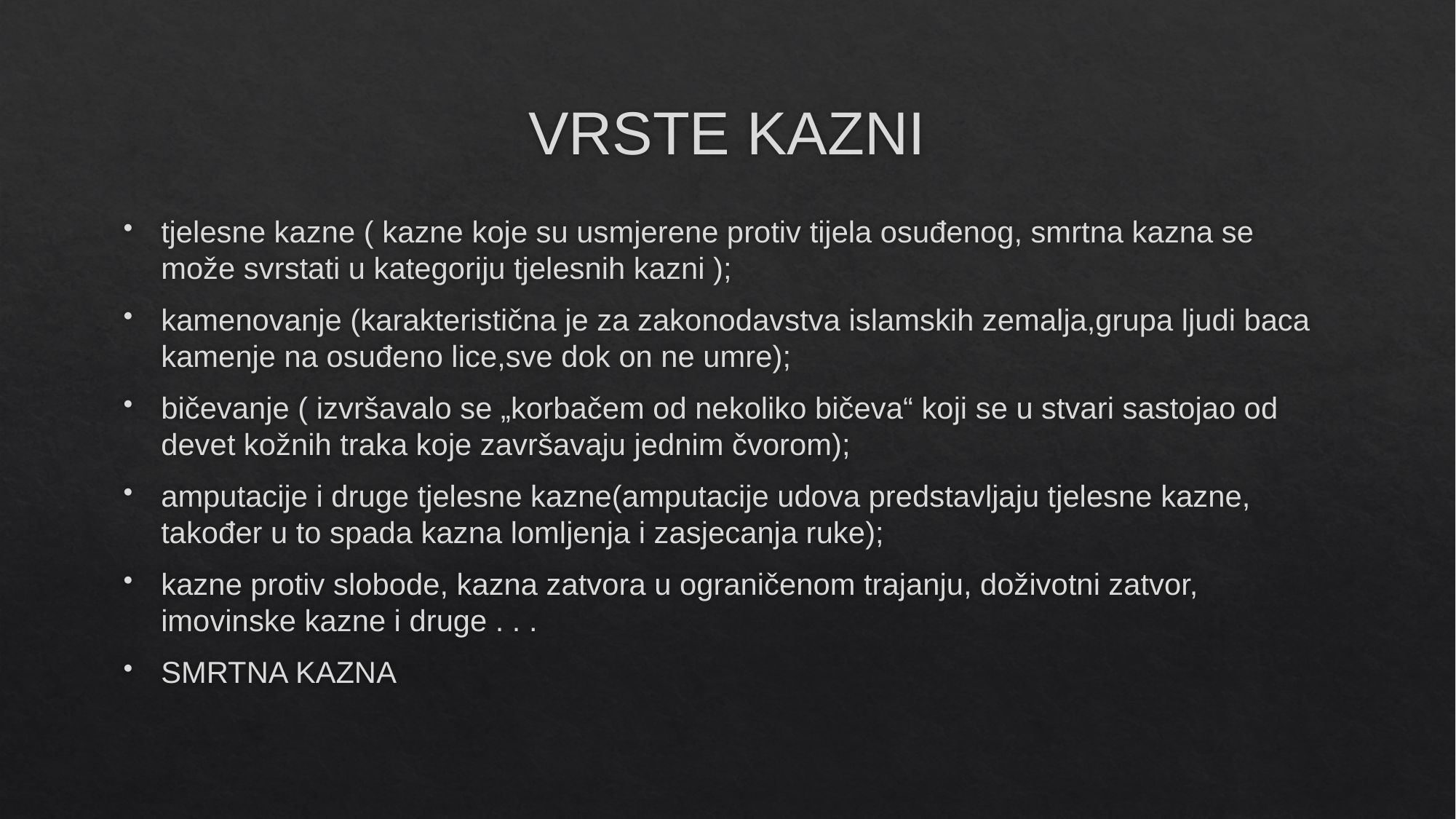

# VRSTE KAZNI
tjelesne kazne ( kazne koje su usmjerene protiv tijela osuđenog, smrtna kazna se može svrstati u kategoriju tjelesnih kazni );
kamenovanje (karakteristična je za zakonodavstva islamskih zemalja,grupa ljudi baca kamenje na osuđeno lice,sve dok on ne umre);
bičevanje ( izvršavalo se „korbačem od nekoliko bičeva“ koji se u stvari sastojao od devet kožnih traka koje završavaju jednim čvorom);
amputacije i druge tjelesne kazne(amputacije udova predstavljaju tjelesne kazne, također u to spada kazna lomljenja i zasjecanja ruke);
kazne protiv slobode, kazna zatvora u ograničenom trajanju, doživotni zatvor, imovinske kazne i druge . . .
SMRTNA KAZNA